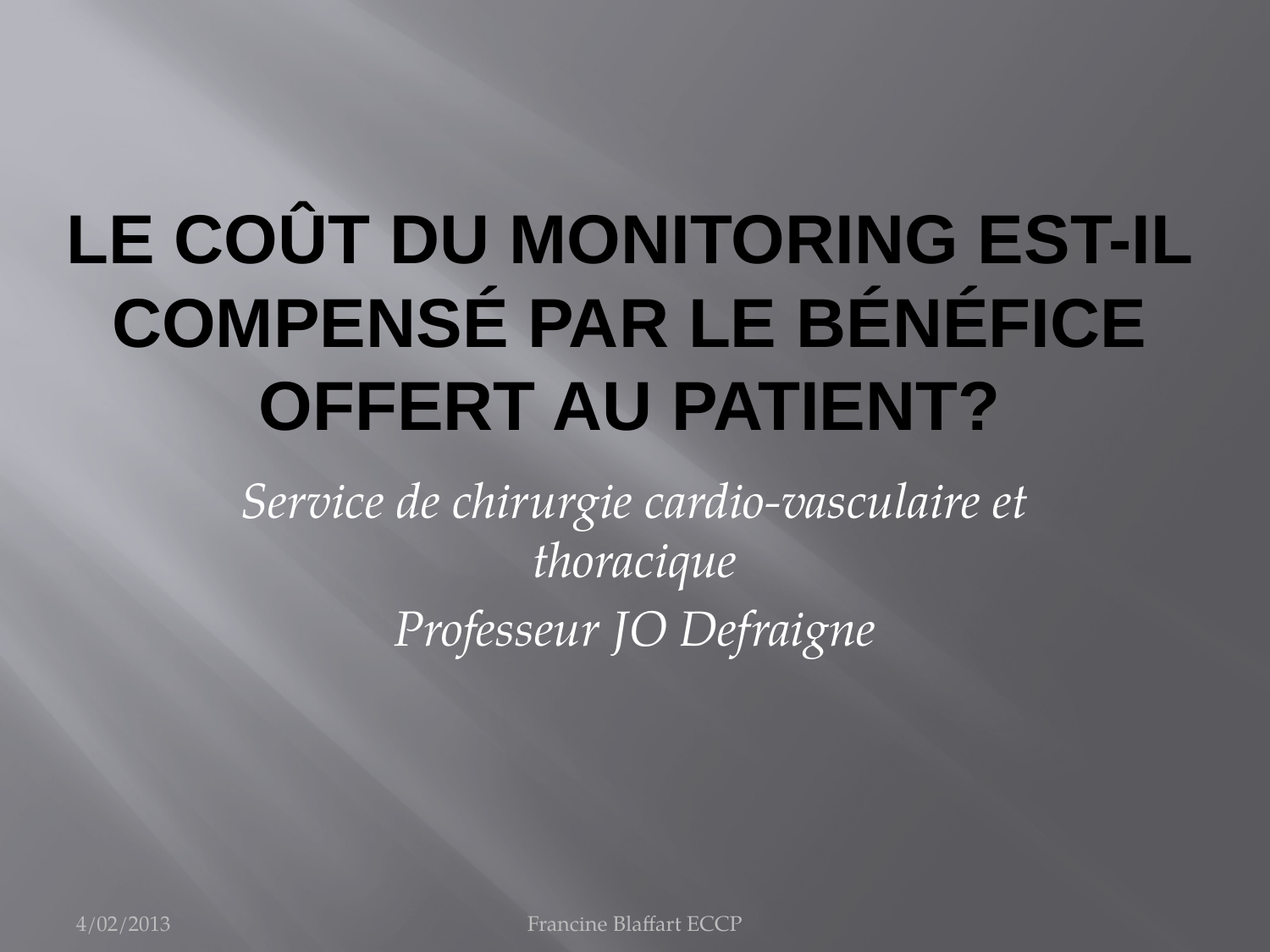

# Le coût du monitoring est-il compensé par le bénéfice offert au patient?
Service de chirurgie cardio-vasculaire et thoracique
Professeur JO Defraigne
4/02/2013
Francine Blaffart ECCP